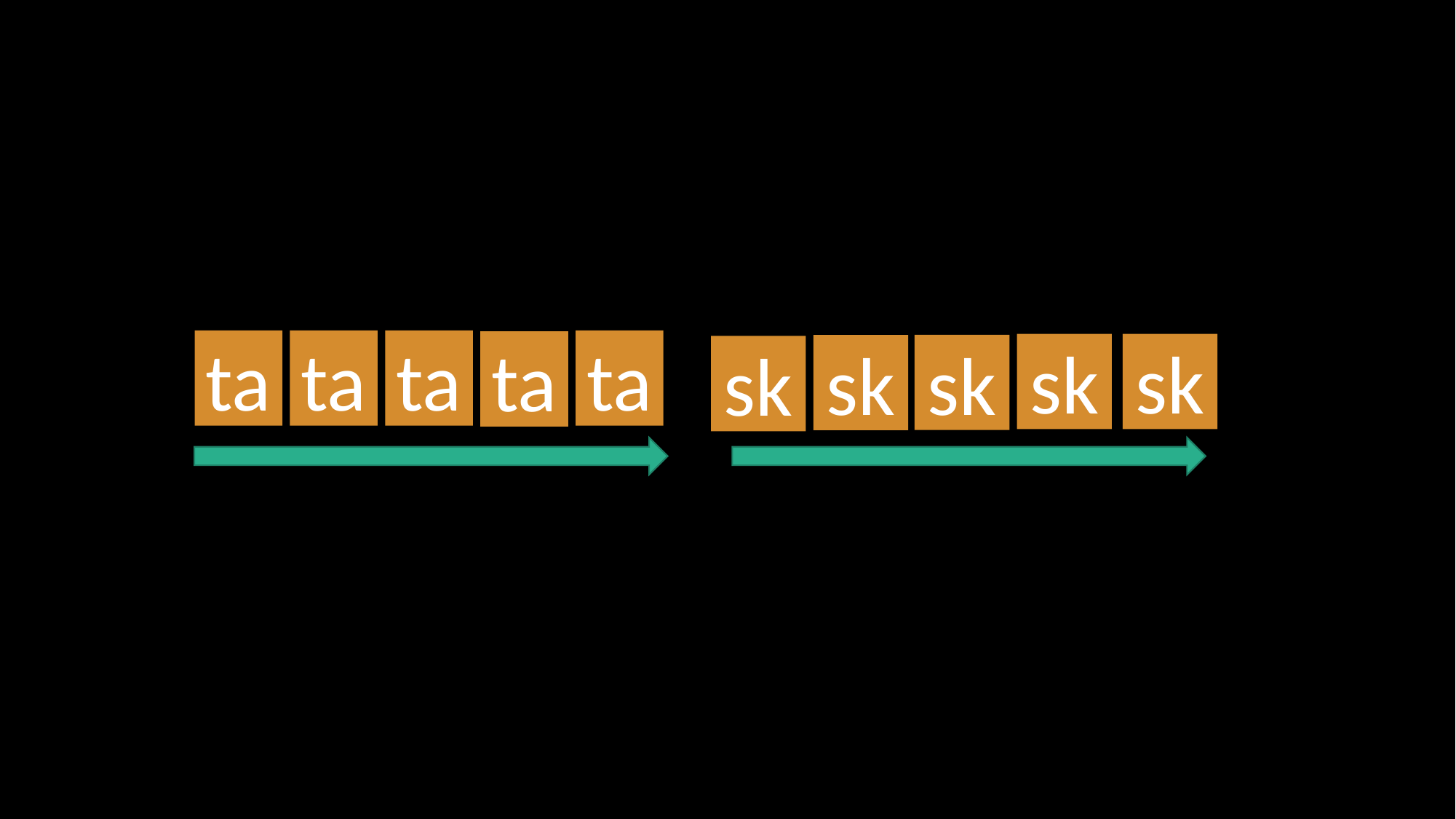

ta
ta
ta
ta
ta
sk
sk
sk
sk
sk